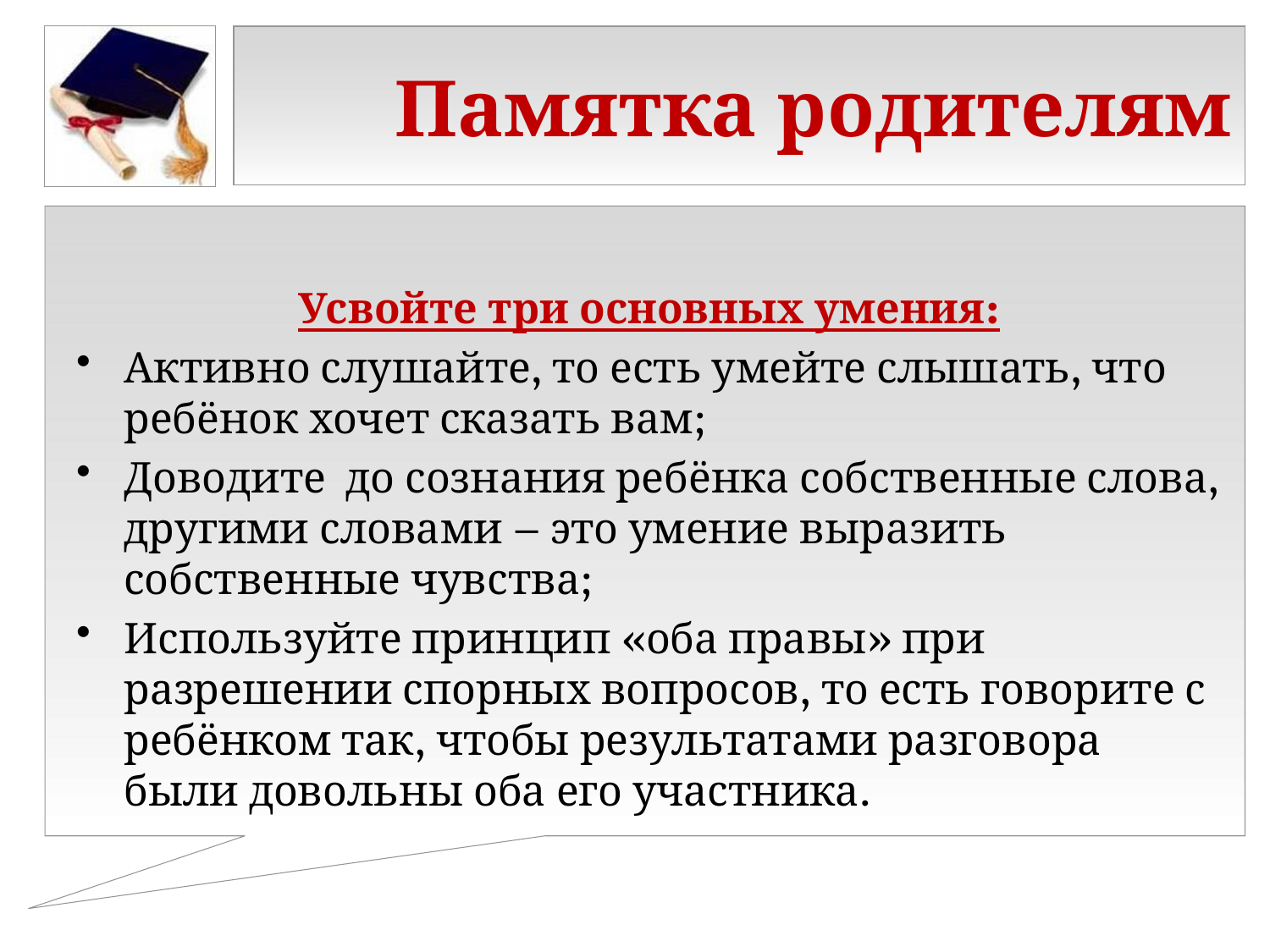

# Памятка родителям

Усвойте три основных умения:
Активно слушайте, то есть умейте слышать, что ребёнок хочет сказать вам;
Доводите  до сознания ребёнка собственные слова, другими словами – это умение выразить собственные чувства;
Используйте принцип «оба правы» при разрешении спорных вопросов, то есть говорите с ребёнком так, чтобы результатами разговора были довольны оба его участника.